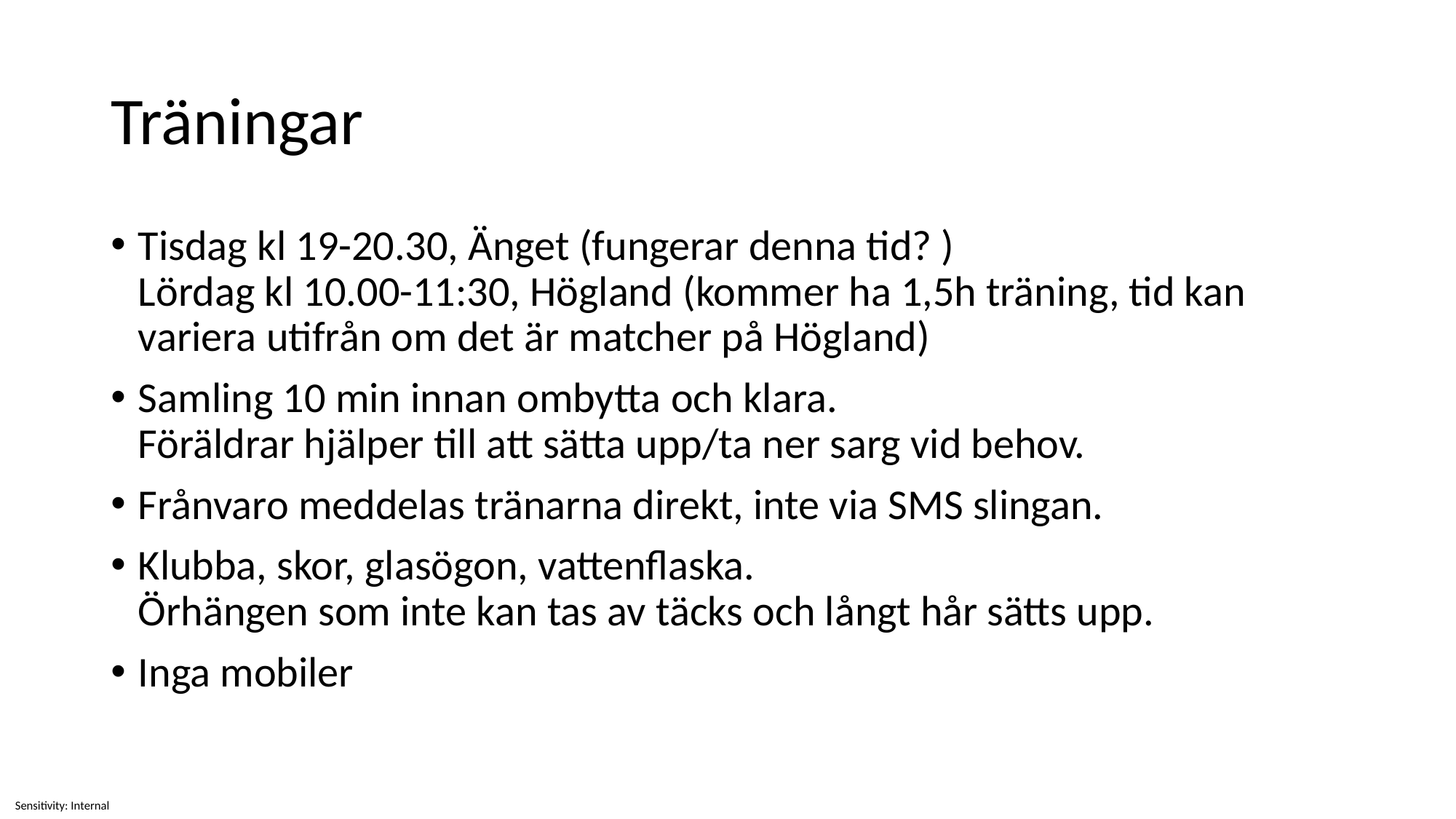

# Träningar
Tisdag kl 19-20.30, Änget (fungerar denna tid? )
Lördag kl 10.00-11:30, Högland (kommer ha 1,5h träning, tid kan variera utifrån om det är matcher på Högland)
Samling 10 min innan ombytta och klara.
Föräldrar hjälper till att sätta upp/ta ner sarg vid behov.
Frånvaro meddelas tränarna direkt, inte via SMS slingan.
Klubba, skor, glasögon, vattenflaska.
Örhängen som inte kan tas av täcks och långt hår sätts upp.
Inga mobiler